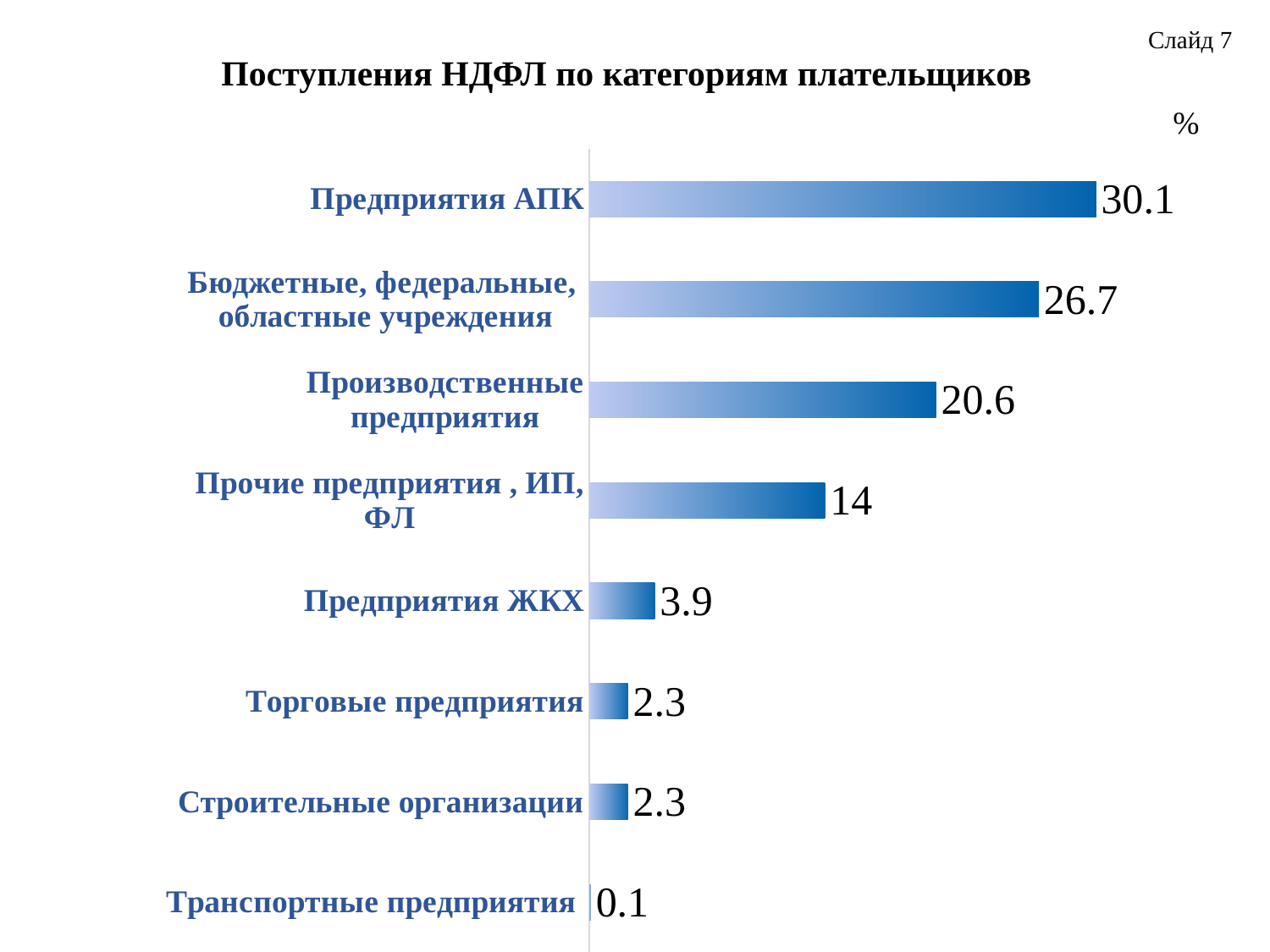

Слайд 7
# Поступления НДФЛ по категориям плательщиков
%

### Chart

| Category | Ряд 1 |
|---|---|
| Транспортные предприятия  | 0.1 |
| Строительные организации | 2.3 |
| Торговые предприятия | 2.3 |
| Предприятия ЖКХ | 3.9 |
| Прочие предприятия , ИП, ФЛ | 14.0 |
| Производственные предприятия | 20.6 |
| Бюджетные, федеральные,
областные учреждения | 26.7 |
| Предприятия АПК | 30.1 |